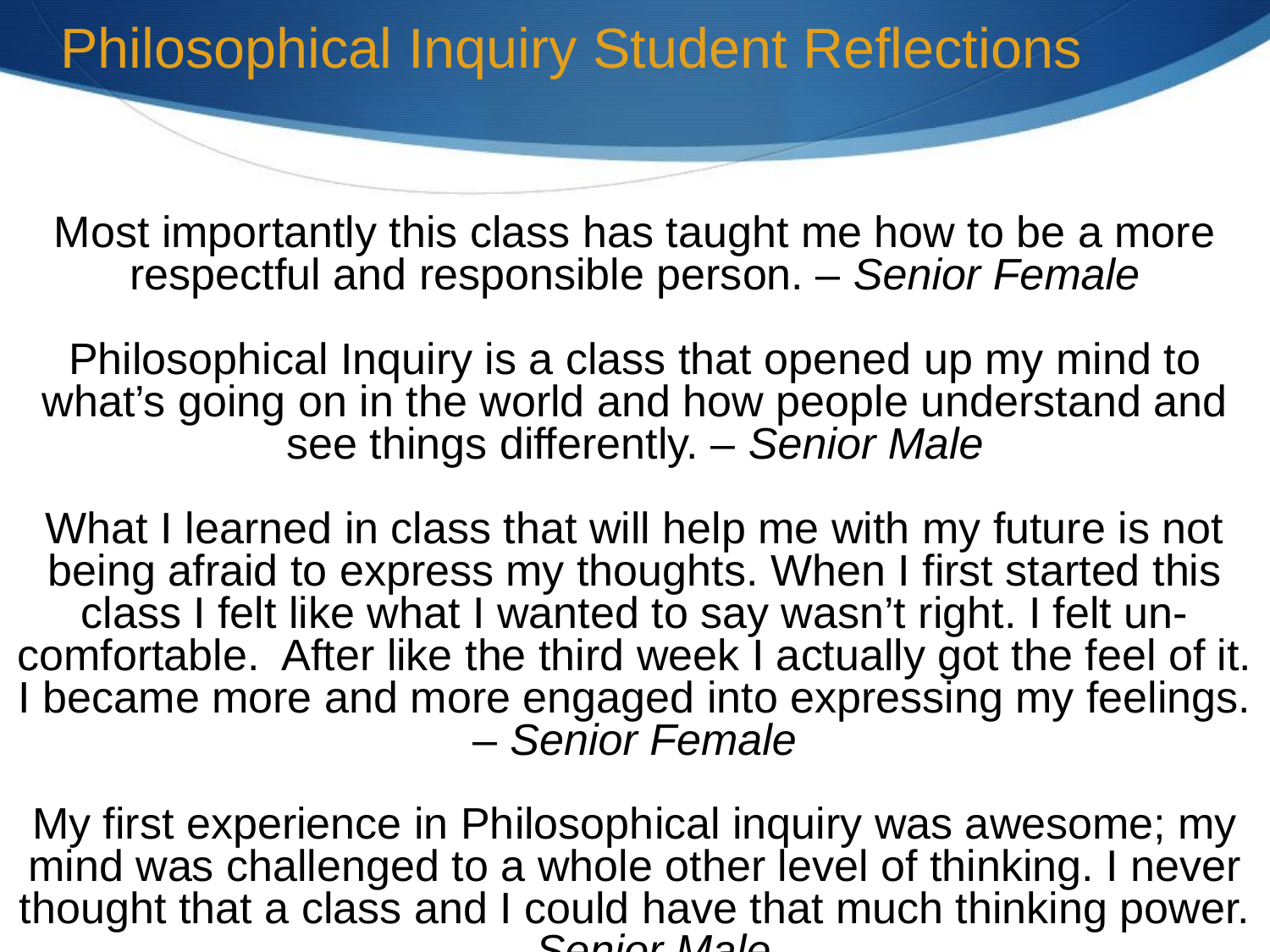

# Philosophical Inquiry Student Reflections

Most importantly this class has taught me how to be a more respectful and responsible person. – Senior Female

Philosophical Inquiry is a class that opened up my mind to what’s going on in the world and how people understand and see things differently. – Senior Male

What I learned in class that will help me with my future is not being afraid to express my thoughts. When I first started this class I felt like what I wanted to say wasn’t right. I felt un-comfortable.  After like the third week I actually got the feel of it. I became more and more engaged into expressing my feelings. – Senior Female

My first experience in Philosophical inquiry was awesome; my mind was challenged to a whole other level of thinking. I never thought that a class and I could have that much thinking power. – Senior Male